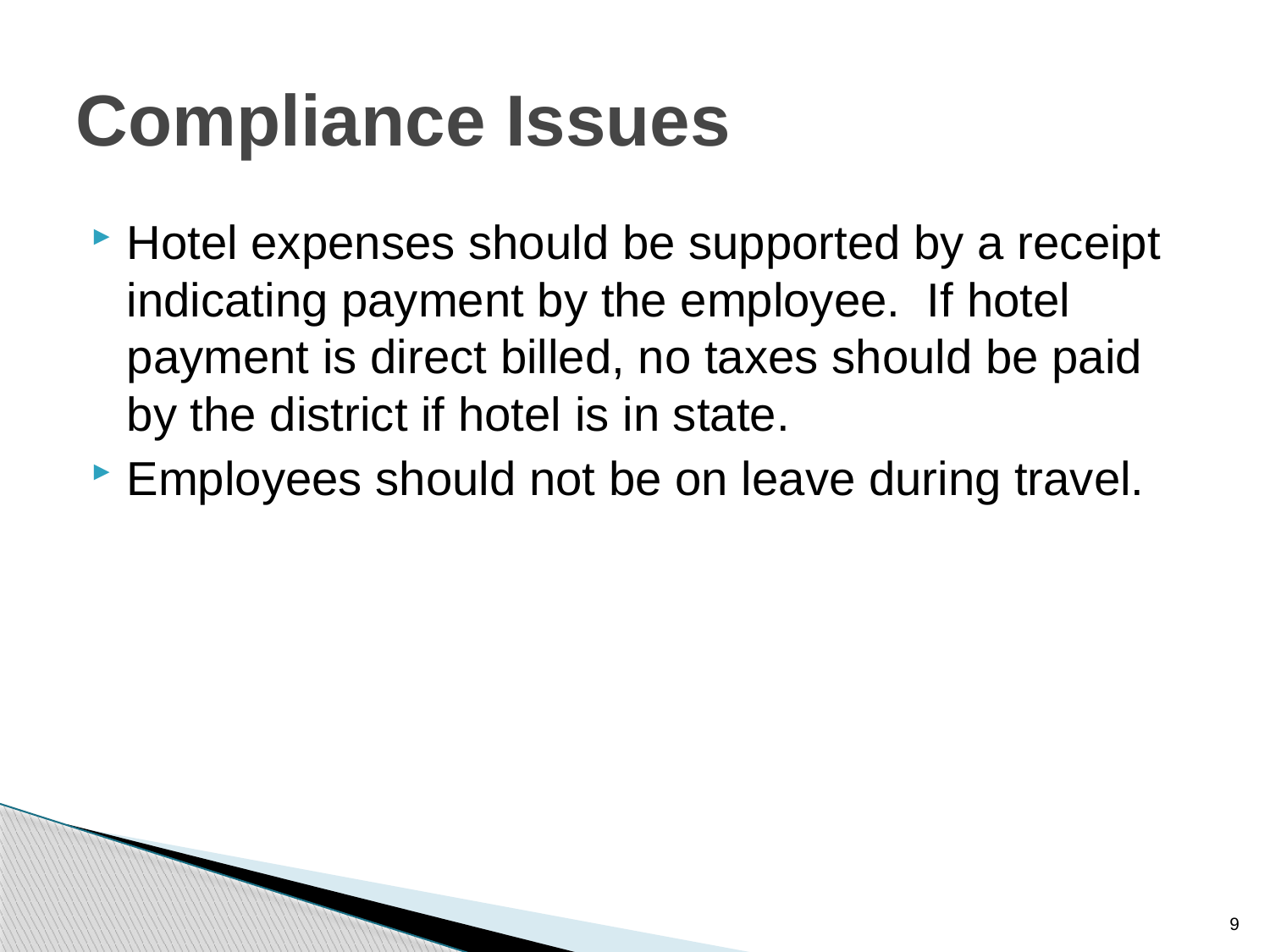

# Compliance Issues
Hotel expenses should be supported by a receipt indicating payment by the employee.  If hotel payment is direct billed, no taxes should be paid by the district if hotel is in state.
Employees should not be on leave during travel.

9